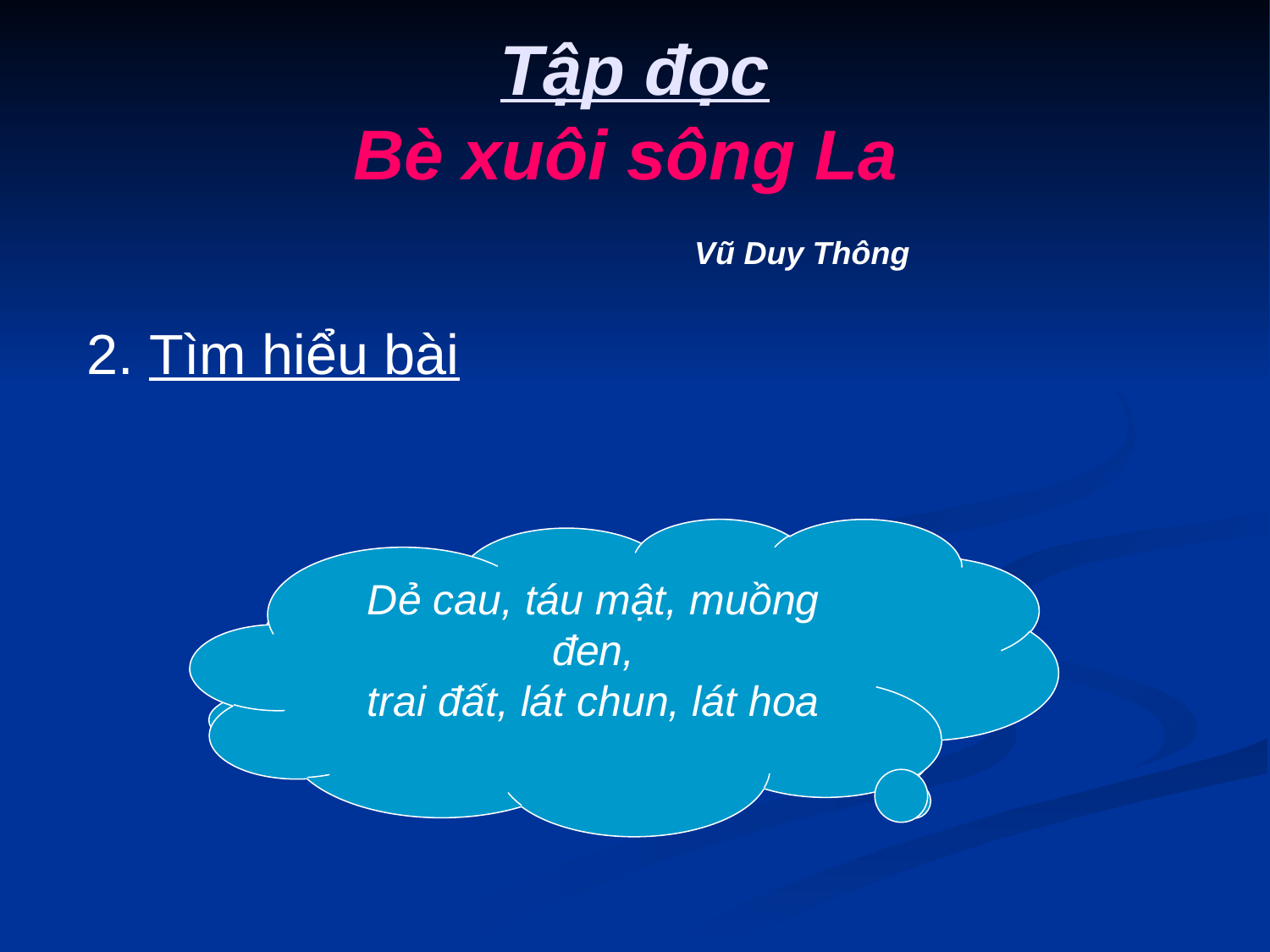

# Tập đọc Bè xuôi sông La Vũ Duy Thông

2. Tìm hiểu bài

Dẻ cau, táu mật, muồng đen,
trai đất, lát chun, lát hoa
Bè xuôi sông La được kết
bằng những loại gỗ
quý nào?